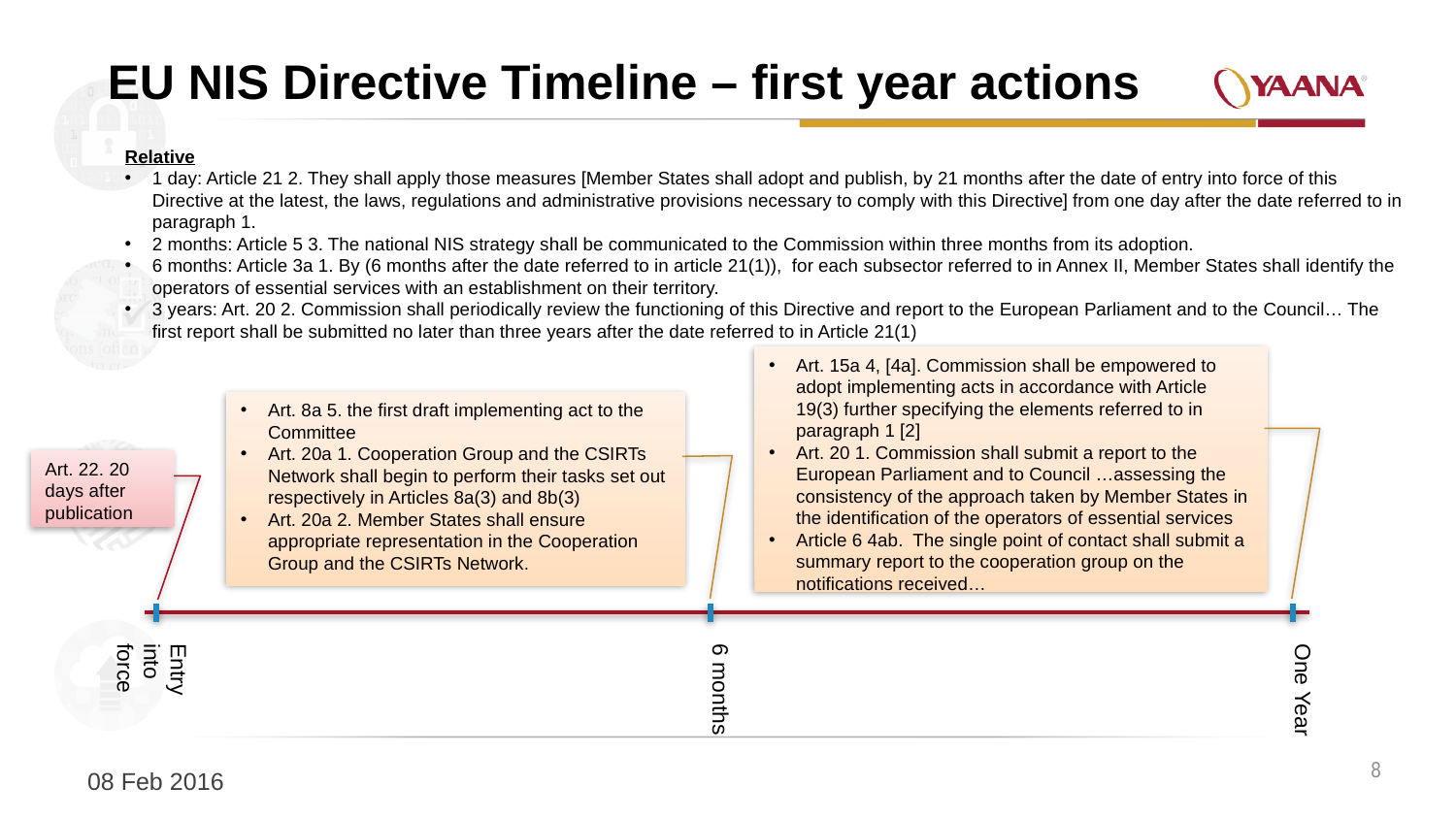

# EU NIS Directive Timeline – first year actions
Relative
1 day: Article 21 2. They shall apply those measures [Member States shall adopt and publish, by 21 months after the date of entry into force of this Directive at the latest, the laws, regulations and administrative provisions necessary to comply with this Directive] from one day after the date referred to in paragraph 1.
2 months: Article 5 3. The national NIS strategy shall be communicated to the Commission within three months from its adoption.
6 months: Article 3a 1. By (6 months after the date referred to in article 21(1)),  for each subsector referred to in Annex II, Member States shall identify the operators of essential services with an establishment on their territory.
3 years: Art. 20 2. Commission shall periodically review the functioning of this Directive and report to the European Parliament and to the Council… The first report shall be submitted no later than three years after the date referred to in Article 21(1)
Art. 15a 4, [4a]. Commission shall be empowered to adopt implementing acts in accordance with Article 19(3) further specifying the elements referred to in paragraph 1 [2]
Art. 20 1. Commission shall submit a report to the European Parliament and to Council …assessing the consistency of the approach taken by Member States in the identification of the operators of essential services
Article 6 4ab.  The single point of contact shall submit a summary report to the cooperation group on the notifications received…
Art. 8a 5. the first draft implementing act to the Committee
Art. 20a 1. Cooperation Group and the CSIRTs Network shall begin to perform their tasks set out respectively in Articles 8a(3) and 8b(3)
Art. 20a 2. Member States shall ensure appropriate representation in the Cooperation Group and the CSIRTs Network.
Art. 22. 20 days after publication
Entry into force
6 months
One Year
8
08 Feb 2016